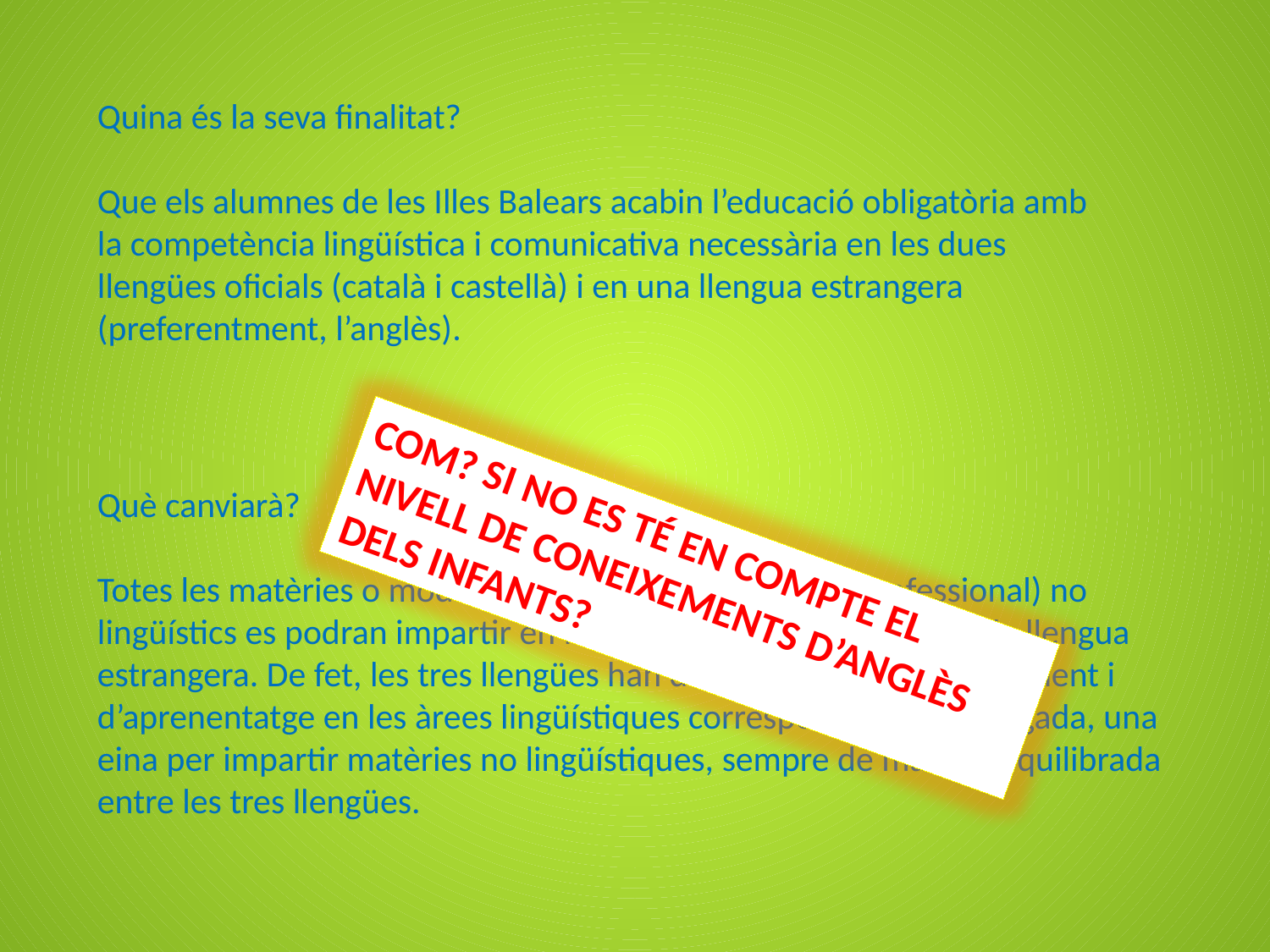

Quina és la seva finalitat?

Que els alumnes de les Illes Balears acabin l’educació obligatòria amb la competència lingüística i comunicativa necessària en les dues llengües oficials (català i castellà) i en una llengua estrangera (preferentment, l’anglès).
Què canviarà?

Totes les matèries o mòduls (en el cas de la formació professional) no lingüístics es podran impartir en les dues llengües oficials o en la llengua estrangera. De fet, les tres llengües han de ser objecte d’ensenyament i d’aprenentatge en les àrees lingüístiques corresponents i, a la vegada, una eina per impartir matèries no lingüístiques, sempre de manera equilibrada entre les tres llengües.
COM? SI NO ES TÉ EN COMPTE EL NIVELL DE CONEIXEMENTS D’ANGLÈS DELS INFANTS?